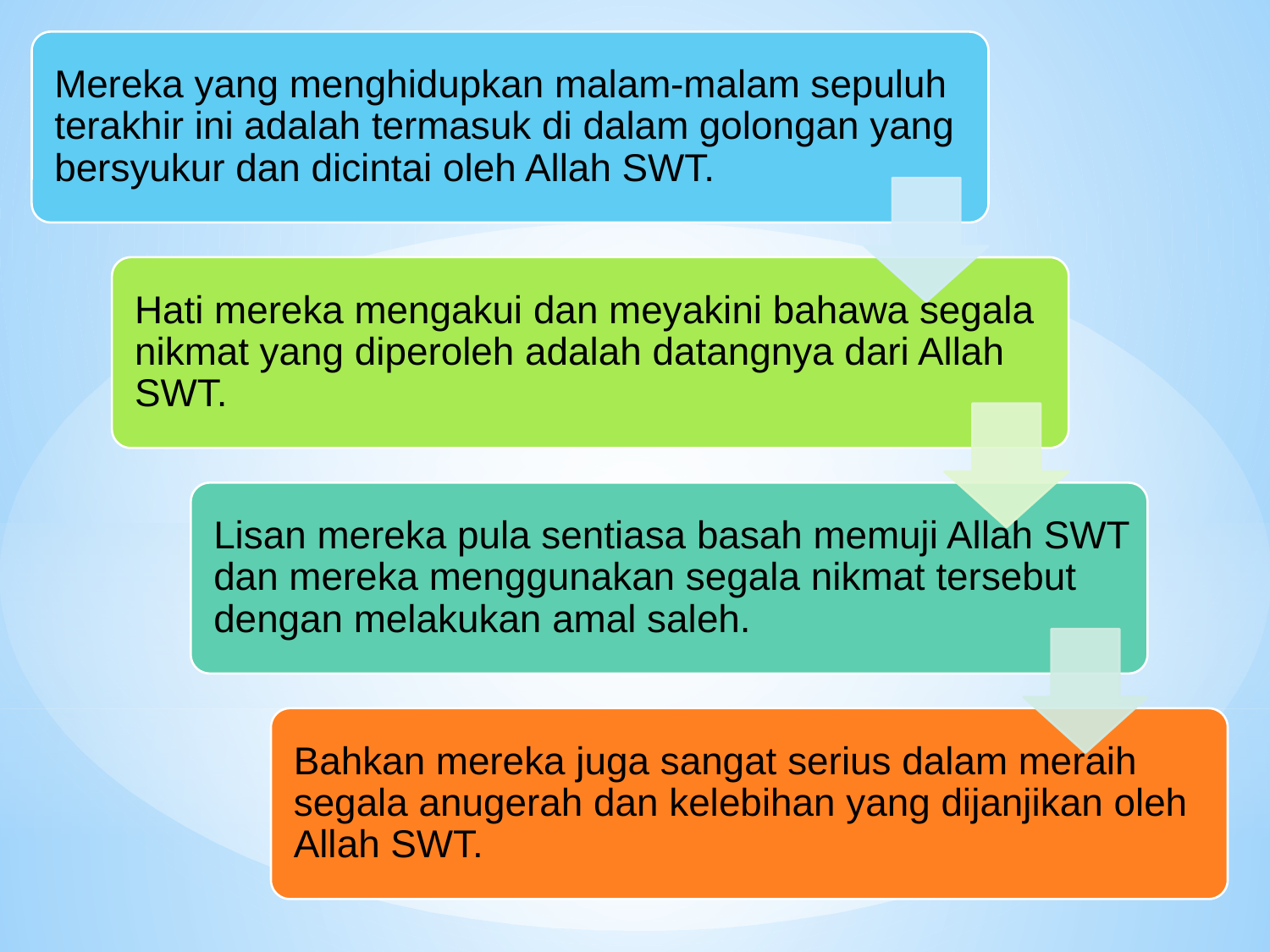

Mereka yang menghidupkan malam-malam sepuluh terakhir ini adalah termasuk di dalam golongan yang bersyukur dan dicintai oleh Allah SWT.
Hati mereka mengakui dan meyakini bahawa segala nikmat yang diperoleh adalah datangnya dari Allah SWT.
Lisan mereka pula sentiasa basah memuji Allah SWT dan mereka menggunakan segala nikmat tersebut dengan melakukan amal saleh.
Bahkan mereka juga sangat serius dalam meraih segala anugerah dan kelebihan yang dijanjikan oleh Allah SWT.